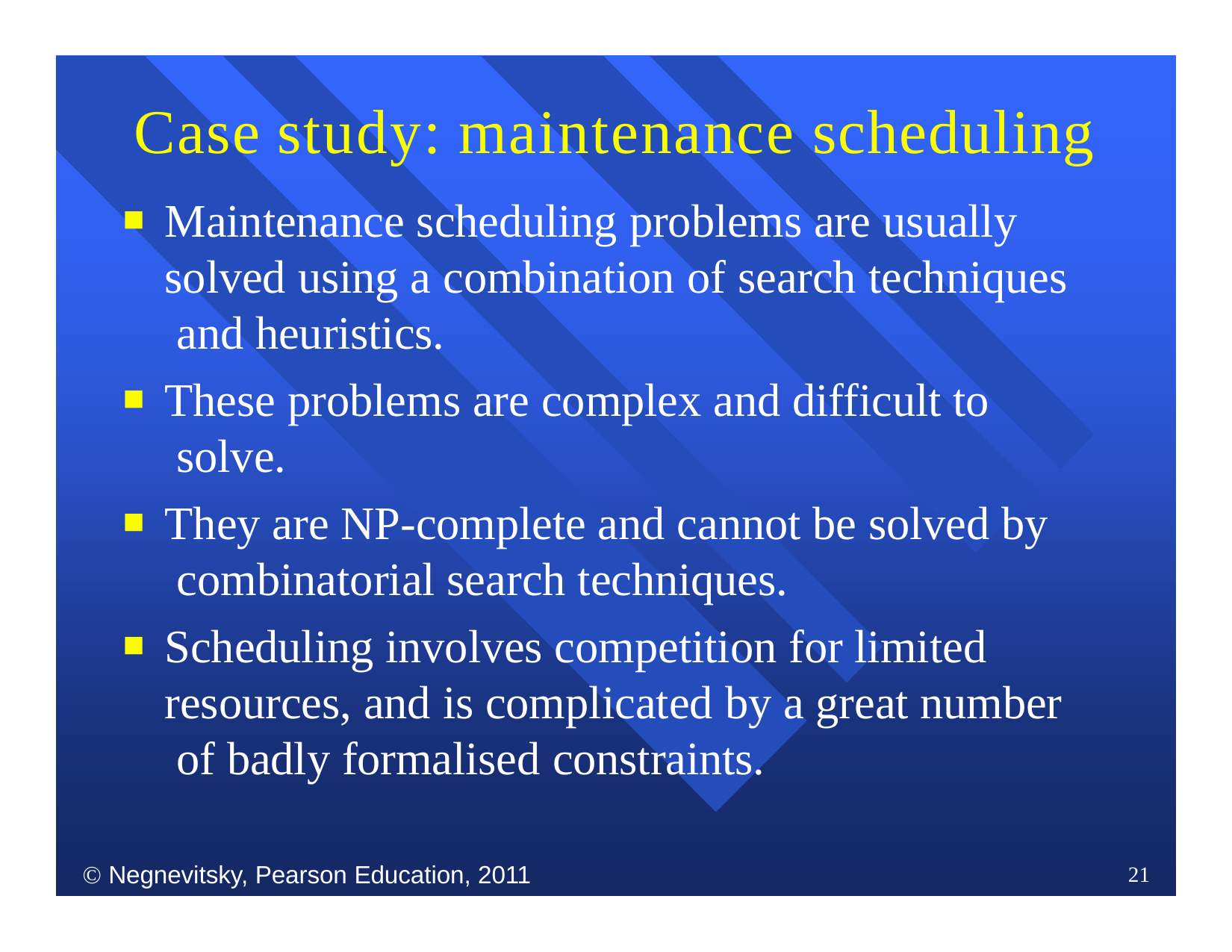

# Case study: maintenance scheduling
Maintenance scheduling problems are usually  solved using a combination of search techniques  and heuristics.
These problems are complex and difficult to  solve.
They are NP-complete and cannot be solved by  combinatorial search techniques.
Scheduling involves competition for limited  resources, and is complicated by a great number  of badly formalised constraints.
© Negnevitsky, Pearson Education, 2011
21